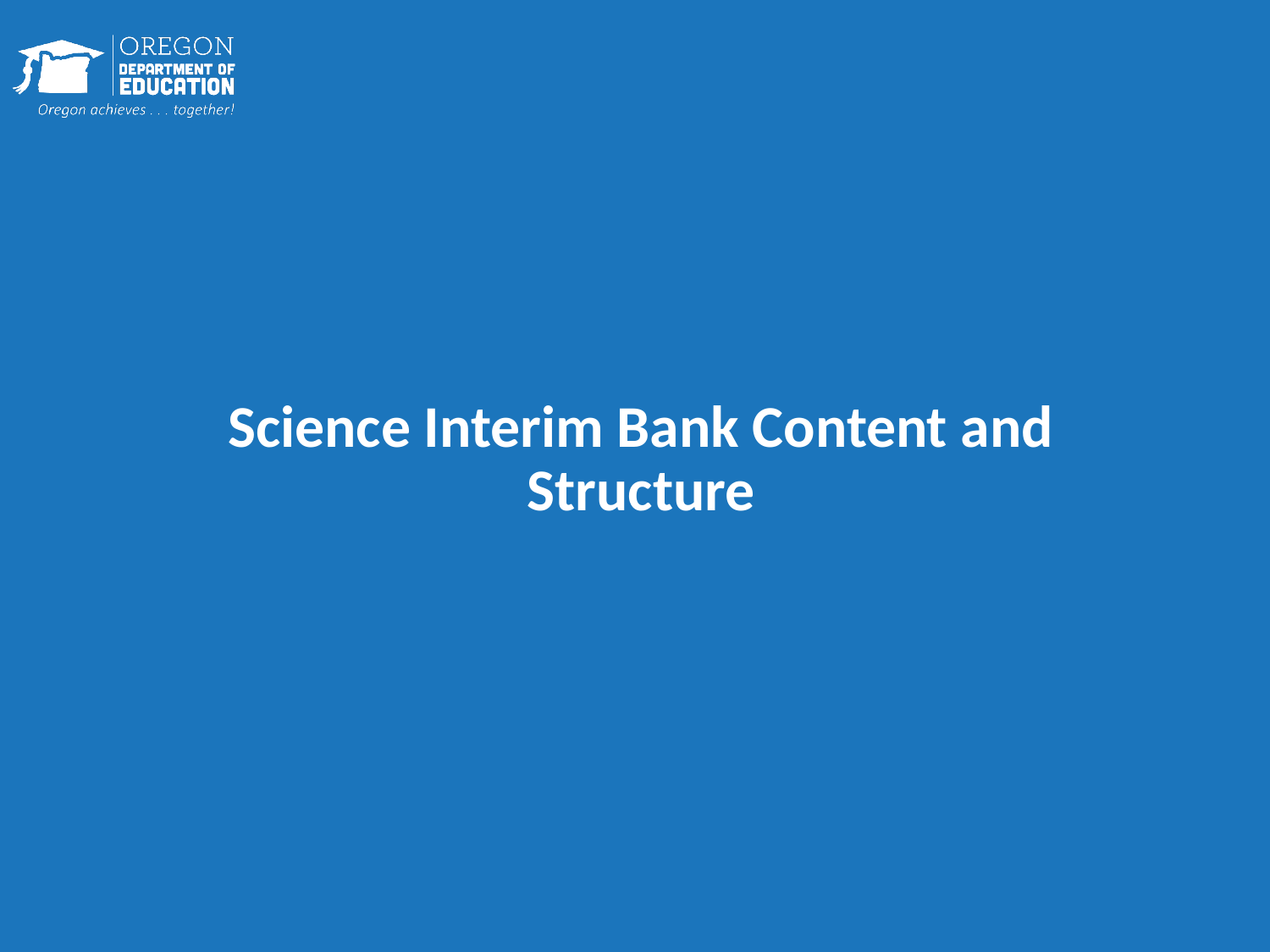

# Science Interim Bank Content and Structure